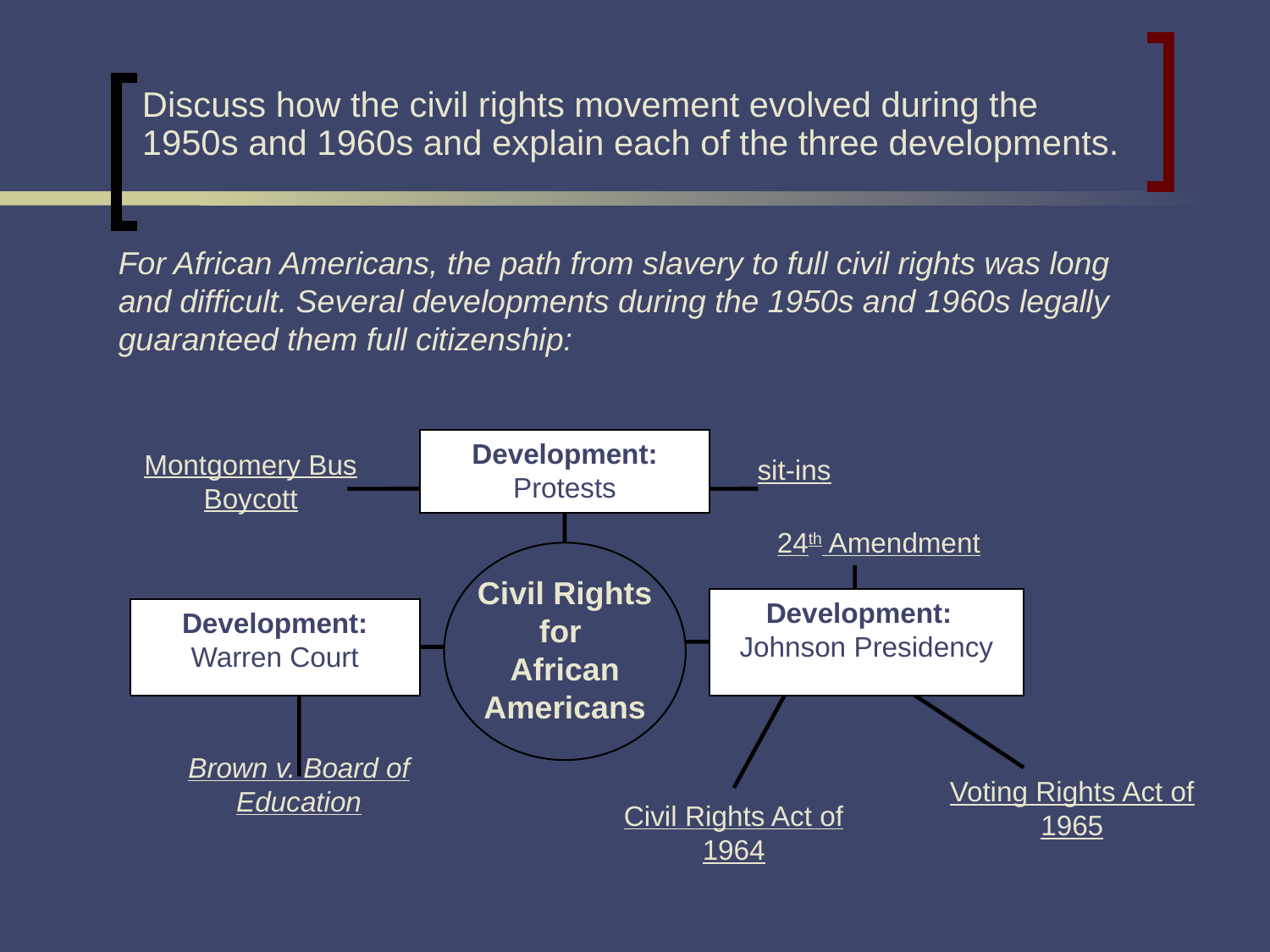

# Discuss how the civil rights movement evolved during the 1950s and 1960s and explain each of the three developments.
For African Americans, the path from slavery to full civil rights was long and difficult. Several developments during the 1950s and 1960s legally guaranteed them full citizenship:

Development:
Protests
Montgomery Bus Boycott
sit-ins

24th Amendment

Civil Rights
for
African Americans

Development:
Johnson Presidency
Development:
Warren Court

Brown v. Board of Education
Voting Rights Act of 1965
Civil Rights Act of 1964